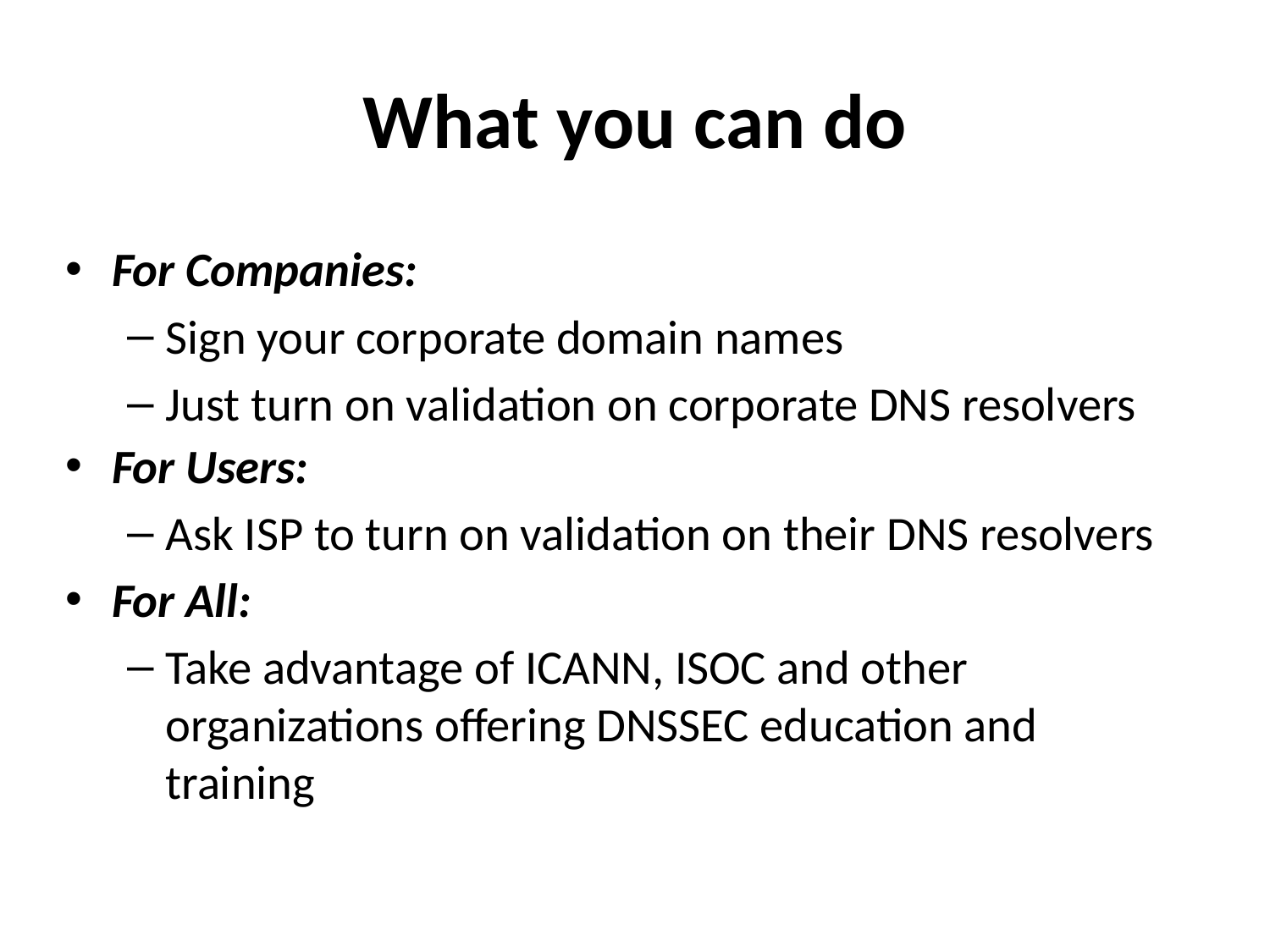

# What you can do
For Companies:
Sign your corporate domain names
Just turn on validation on corporate DNS resolvers
For Users:
Ask ISP to turn on validation on their DNS resolvers
For All:
Take advantage of ICANN, ISOC and other organizations offering DNSSEC education and training